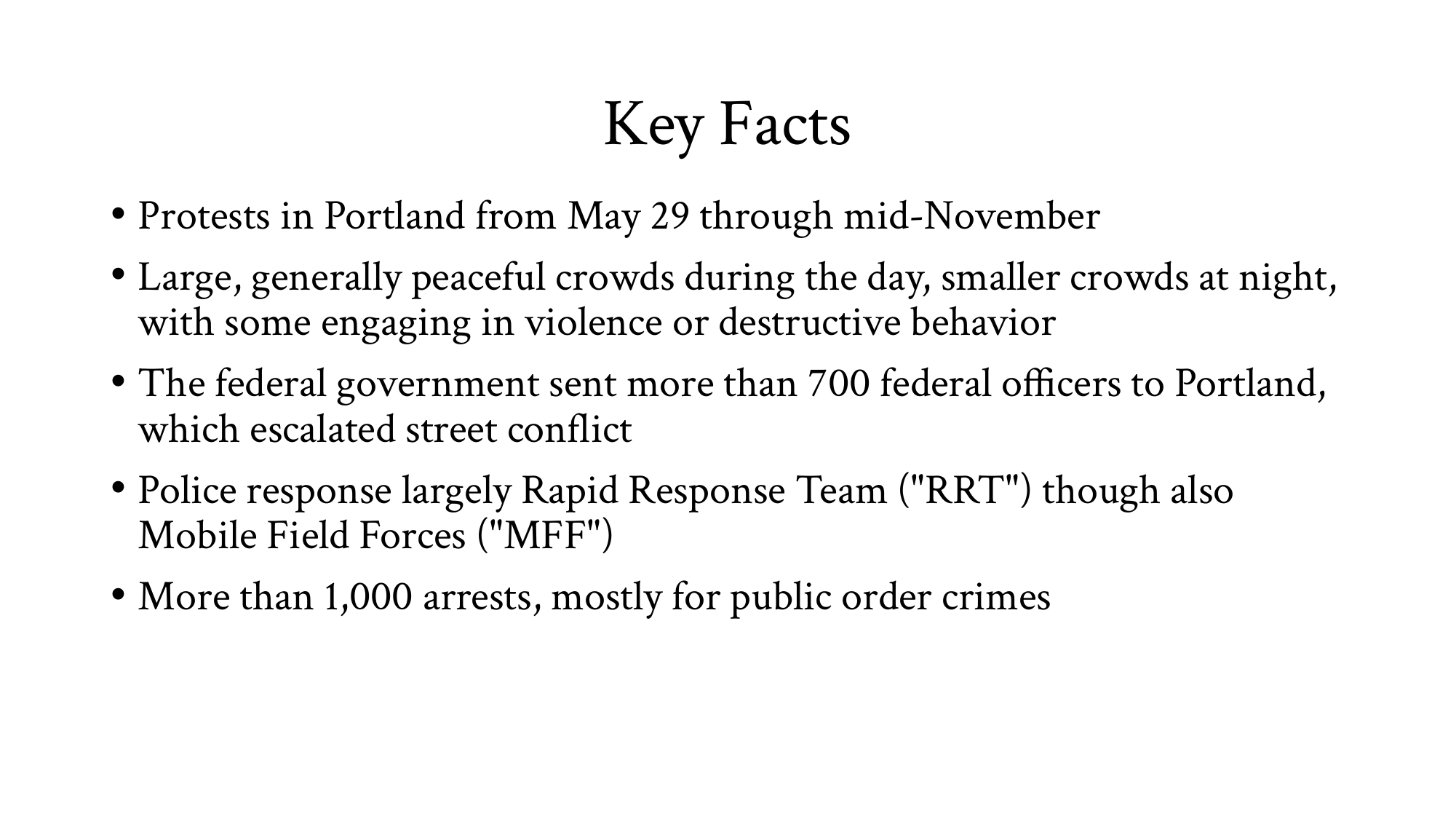

# Key Facts
Protests in Portland from May 29 through mid-November
Large, generally peaceful crowds during the day, smaller crowds at night, with some engaging in violence or destructive behavior
The federal government sent more than 700 federal officers to Portland, which escalated street conflict
Police response largely Rapid Response Team ("RRT") though also Mobile Field Forces ("MFF")
More than 1,000 arrests, mostly for public order crimes